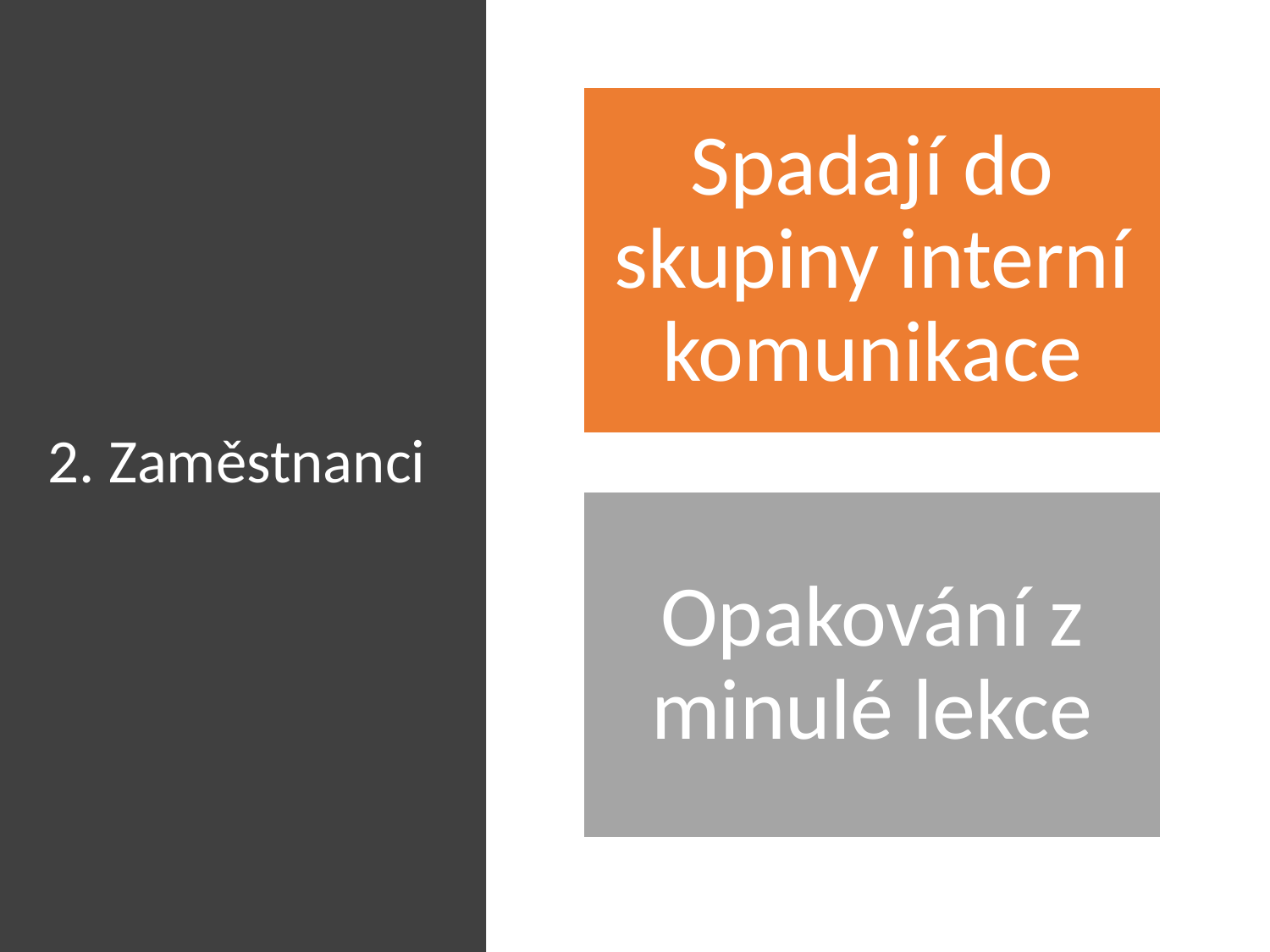

Spadají do skupiny interní komunikace
Opakování z minulé lekce
# 2. Zaměstnanci